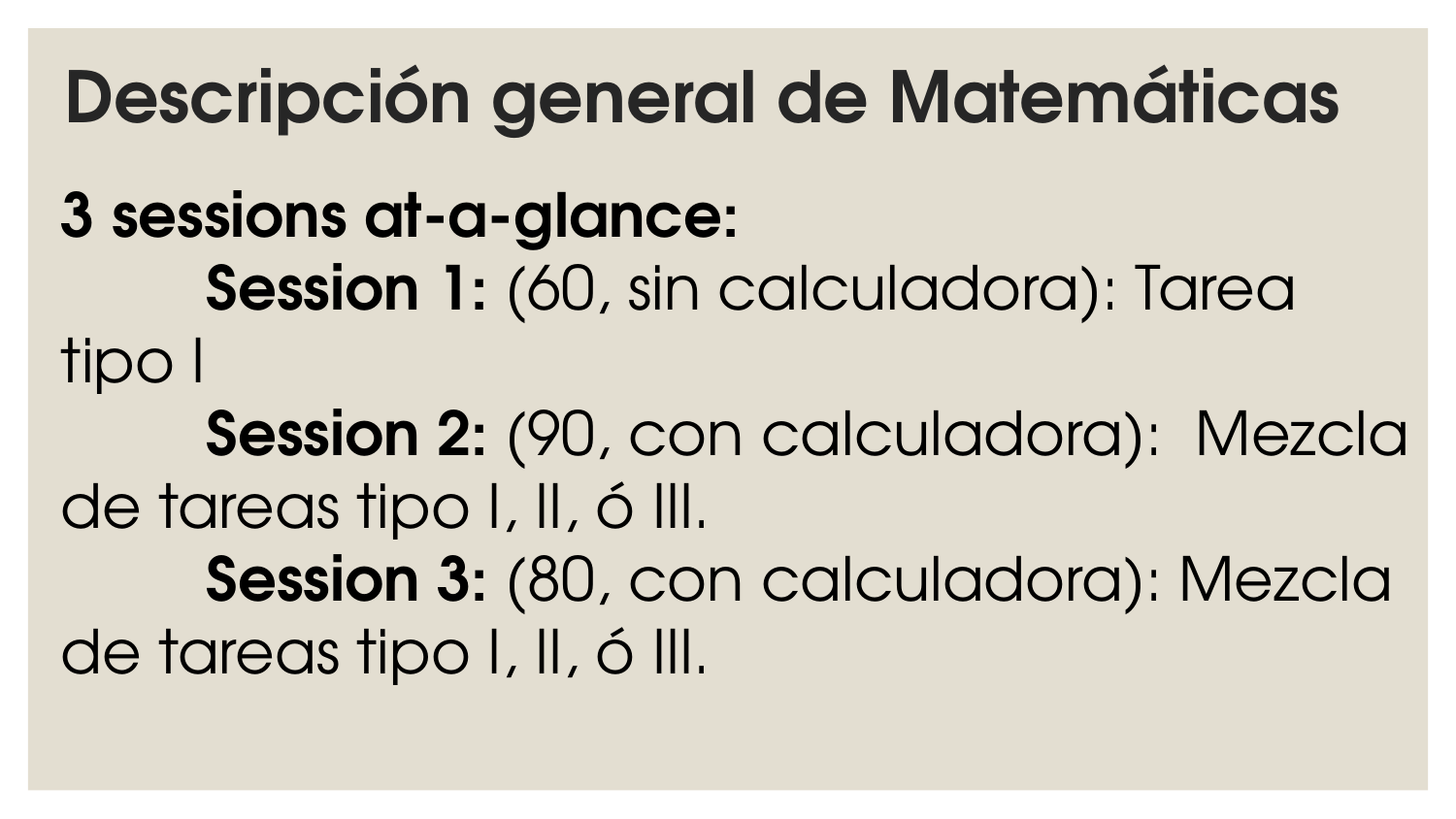

# Descripción general de Matemáticas
3 sessions at-a-glance:
	Session 1: (60, sin calculadora): Tarea tipo I
	Session 2: (90, con calculadora):  Mezcla de tareas tipo I, II, ó III.
	Session 3: (80, con calculadora): Mezcla de tareas tipo I, II, ó III.